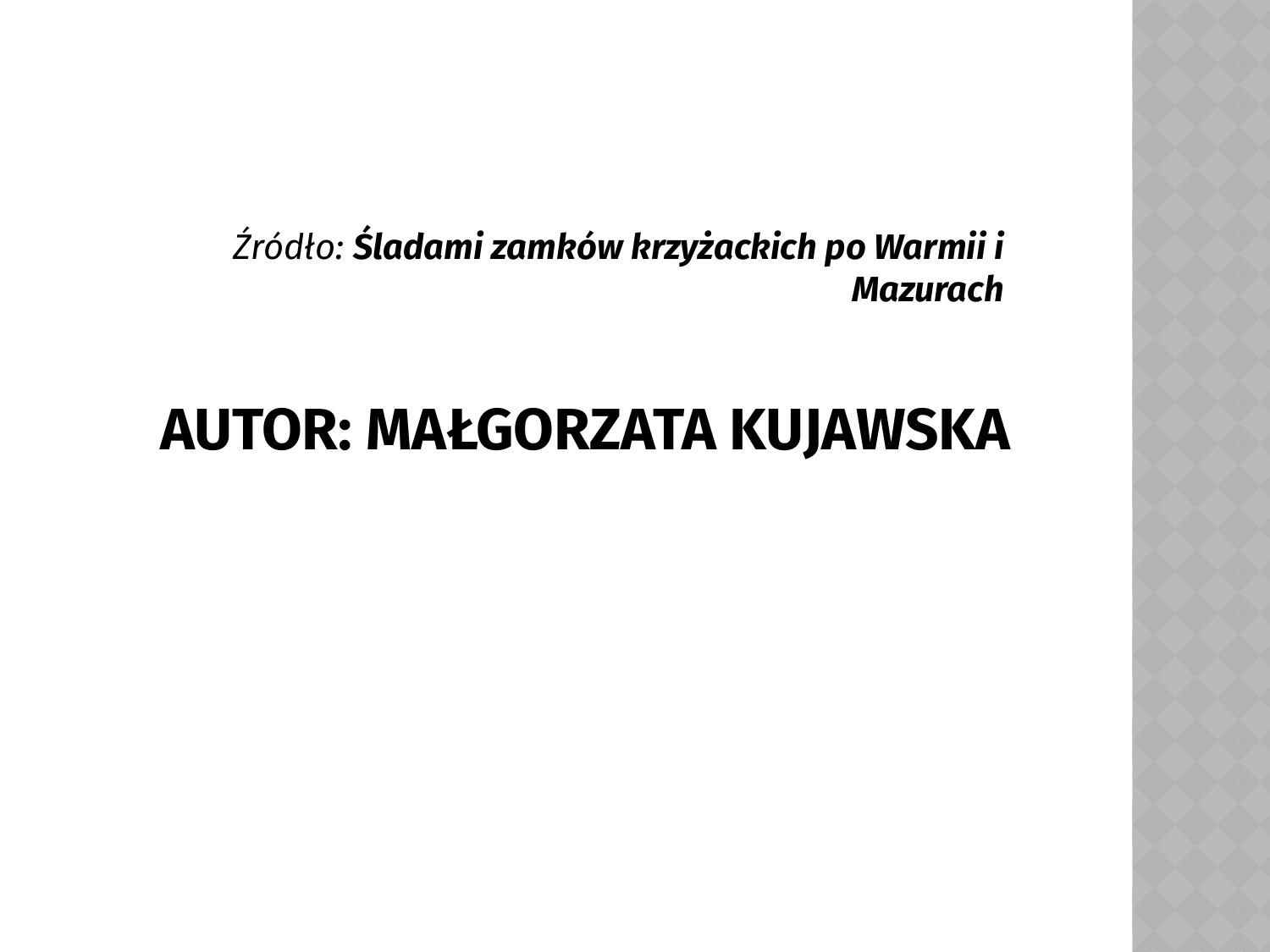

Źródło: Śladami zamków krzyżackich po Warmii i Mazurach

# Autor: Małgorzata Kujawska